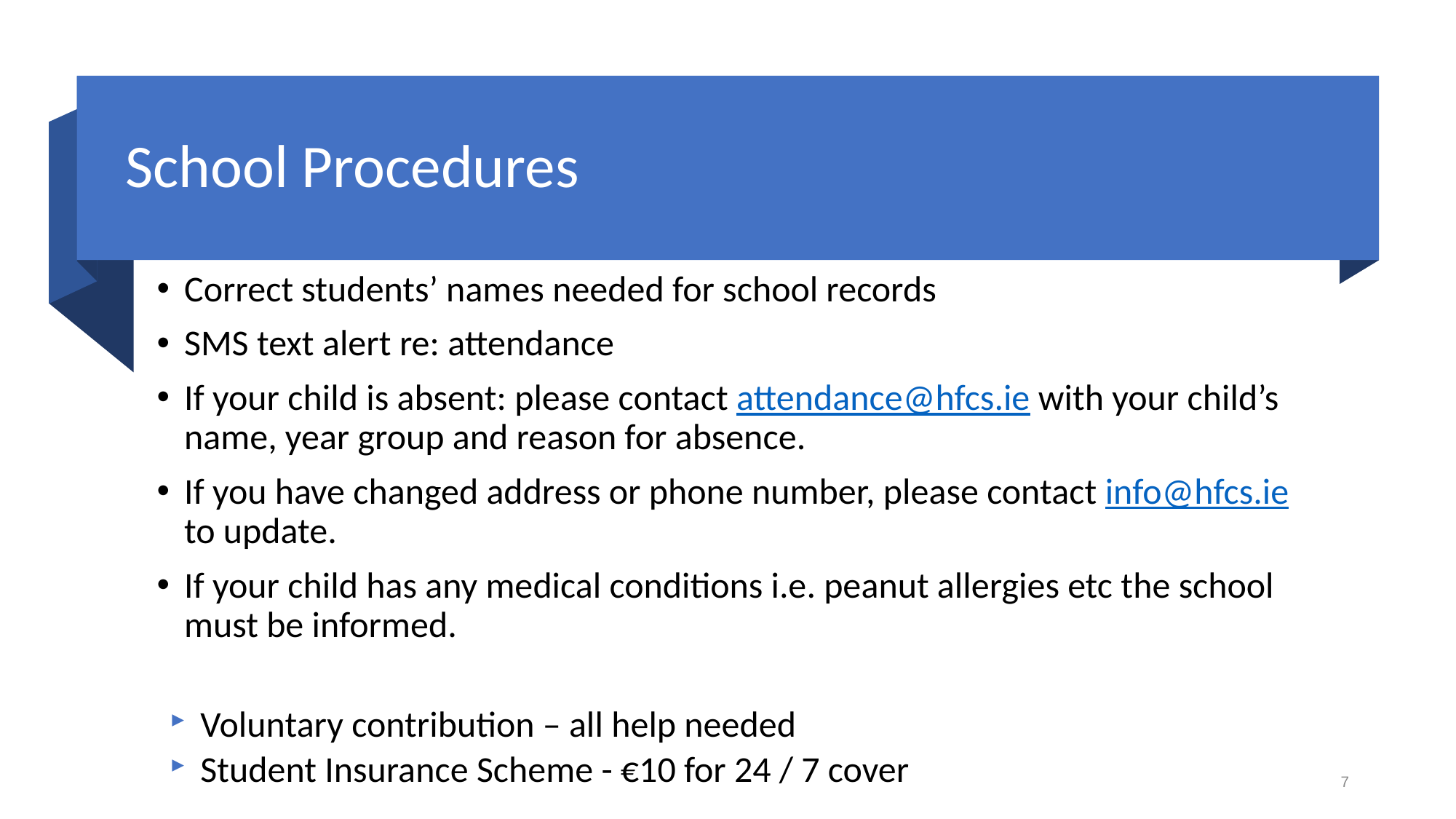

# School Procedures

Correct students’ names needed for school records
SMS text alert re: attendance
If your child is absent: please contact attendance@hfcs.ie with your child’s name, year group and reason for absence.
If you have changed address or phone number, please contact info@hfcs.ie to update.
If your child has any medical conditions i.e. peanut allergies etc the school must be informed.

Voluntary contribution – all help needed
Student Insurance Scheme - €10 for 24 / 7 cover
7